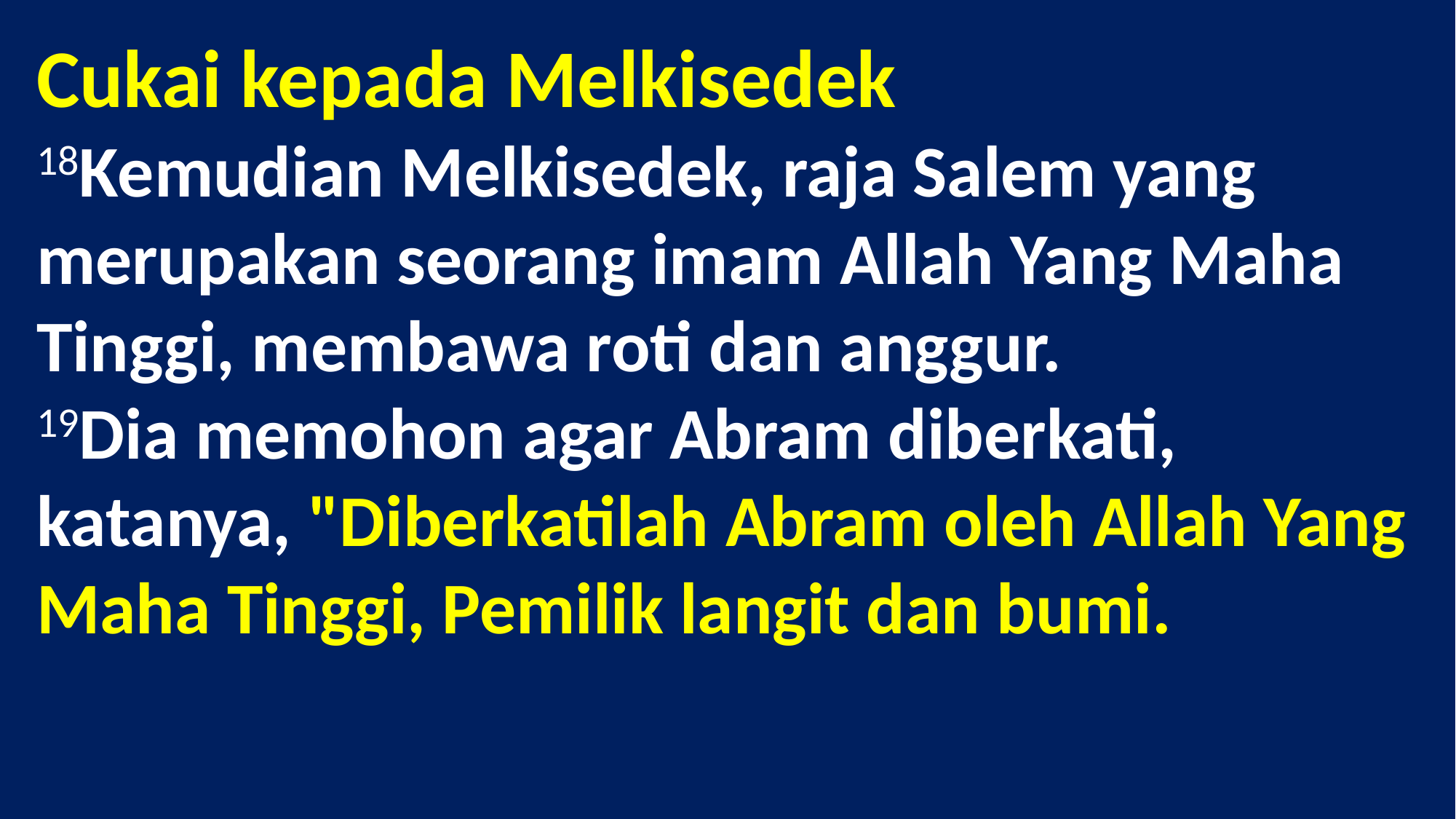

# Cukai kepada Melkisedek 18Kemudian Melkisedek, raja Salem yang merupakan seorang imam Allah Yang Maha Tinggi, membawa roti dan anggur. 19Dia memohon agar Abram diberkati, katanya, "Diberkatilah Abram oleh Allah Yang Maha Tinggi, Pemilik langit dan bumi.